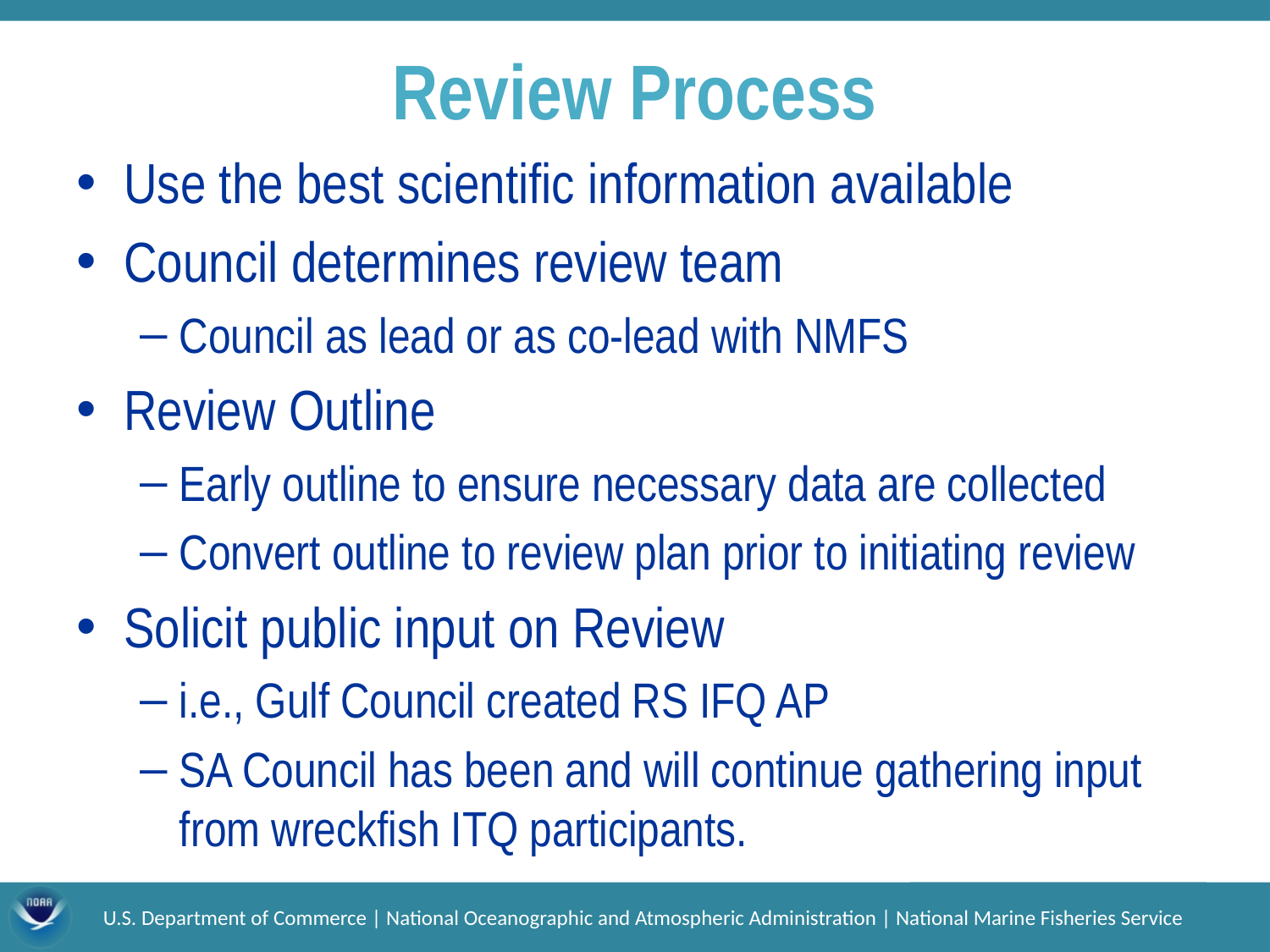

# Review Process
Use the best scientific information available
Council determines review team
Council as lead or as co-lead with NMFS
Review Outline
Early outline to ensure necessary data are collected
Convert outline to review plan prior to initiating review
Solicit public input on Review
i.e., Gulf Council created RS IFQ AP
SA Council has been and will continue gathering input from wreckfish ITQ participants.